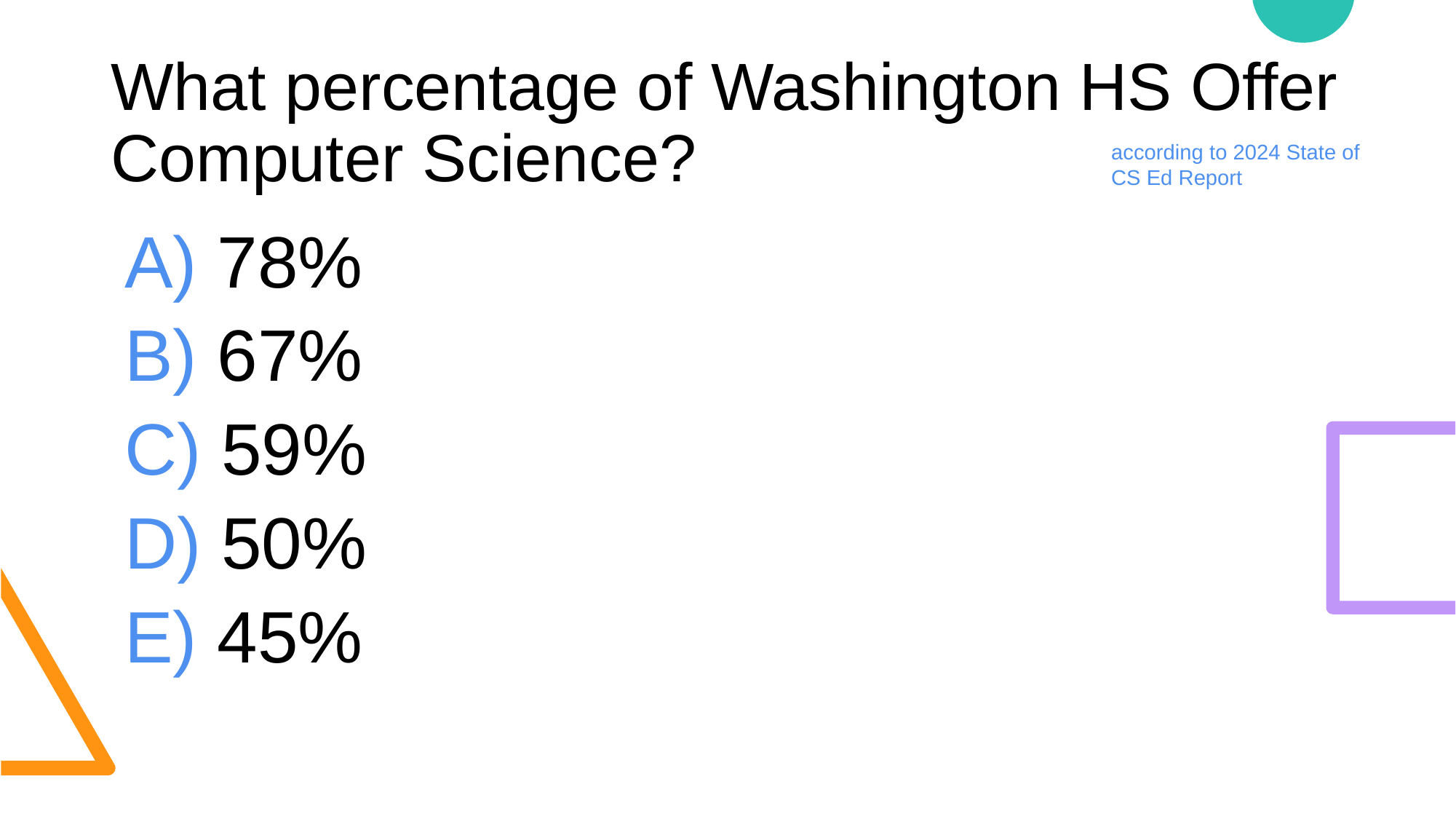

# What percentage of Washington HS Offer Computer Science?
according to 2024 State of CS Ed Report
A) 78%
B) 67%
C) 59%
D) 50%
E) 45%